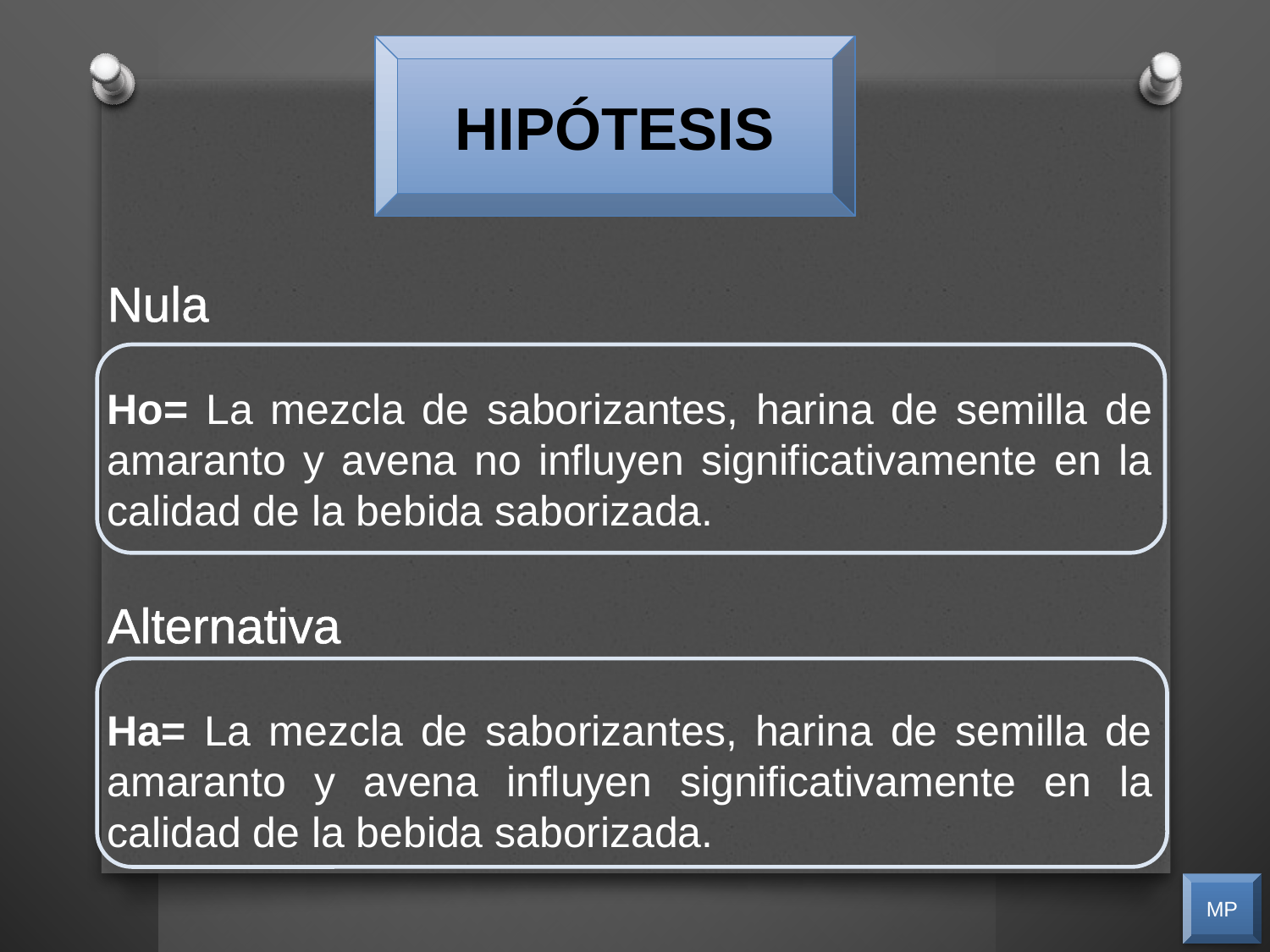

HIPÓTESIS
Nula

Ho= La mezcla de saborizantes, harina de semilla de amaranto y avena no influyen significativamente en la calidad de la bebida saborizada.

Alternativa

Ha= La mezcla de saborizantes, harina de semilla de amaranto y avena influyen significativamente en la calidad de la bebida saborizada.

MP